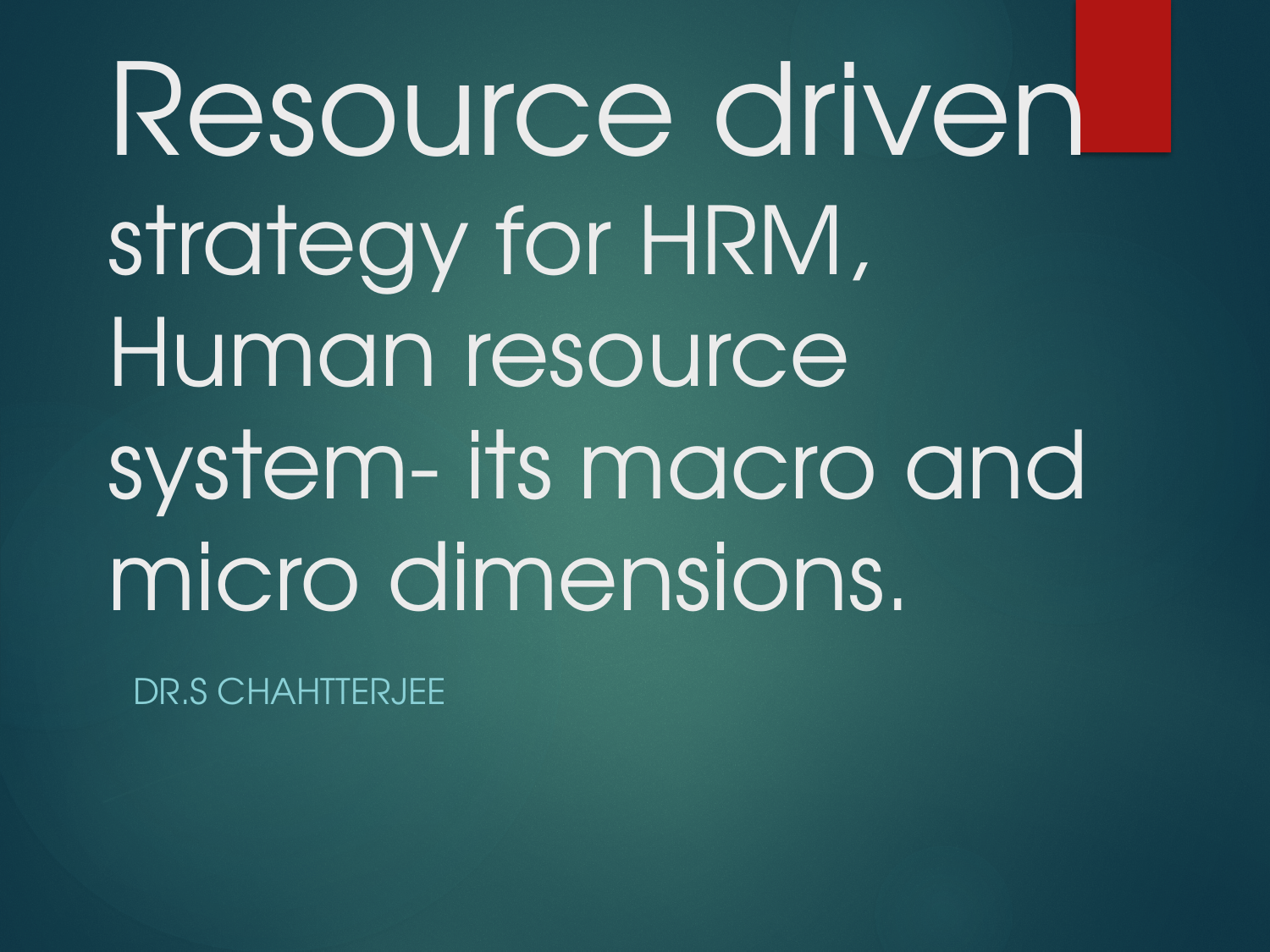

# Resource driven strategy for HRM, Human resource system- its macro and micro dimensions.
Dr.S Chahtterjee